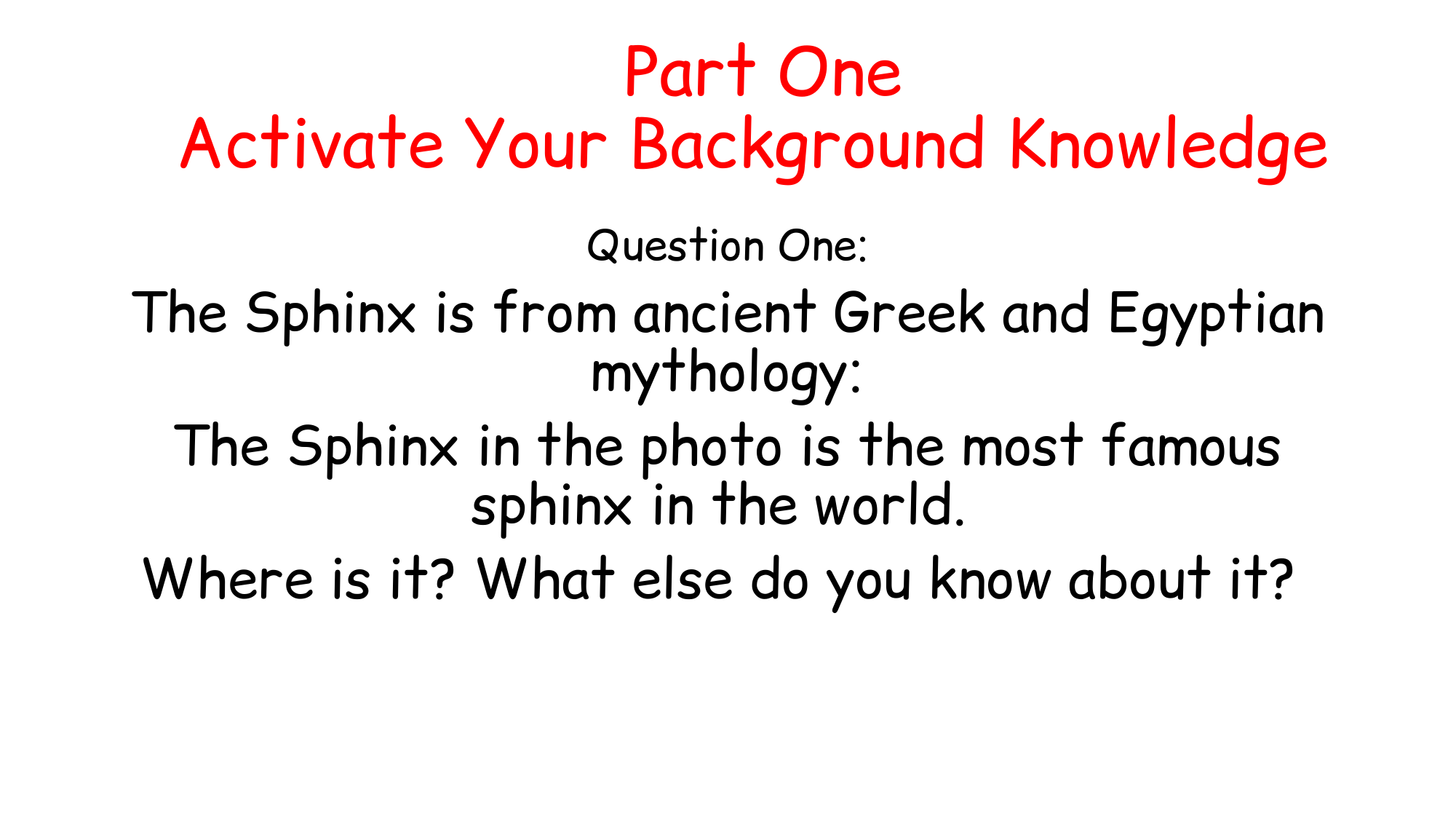

# Part One Activate Your Background Knowledge
Question One:
The Sphinx is from ancient Greek and Egyptian mythology:
The Sphinx in the photo is the most famous sphinx in the world.
Where is it? What else do you know about it?